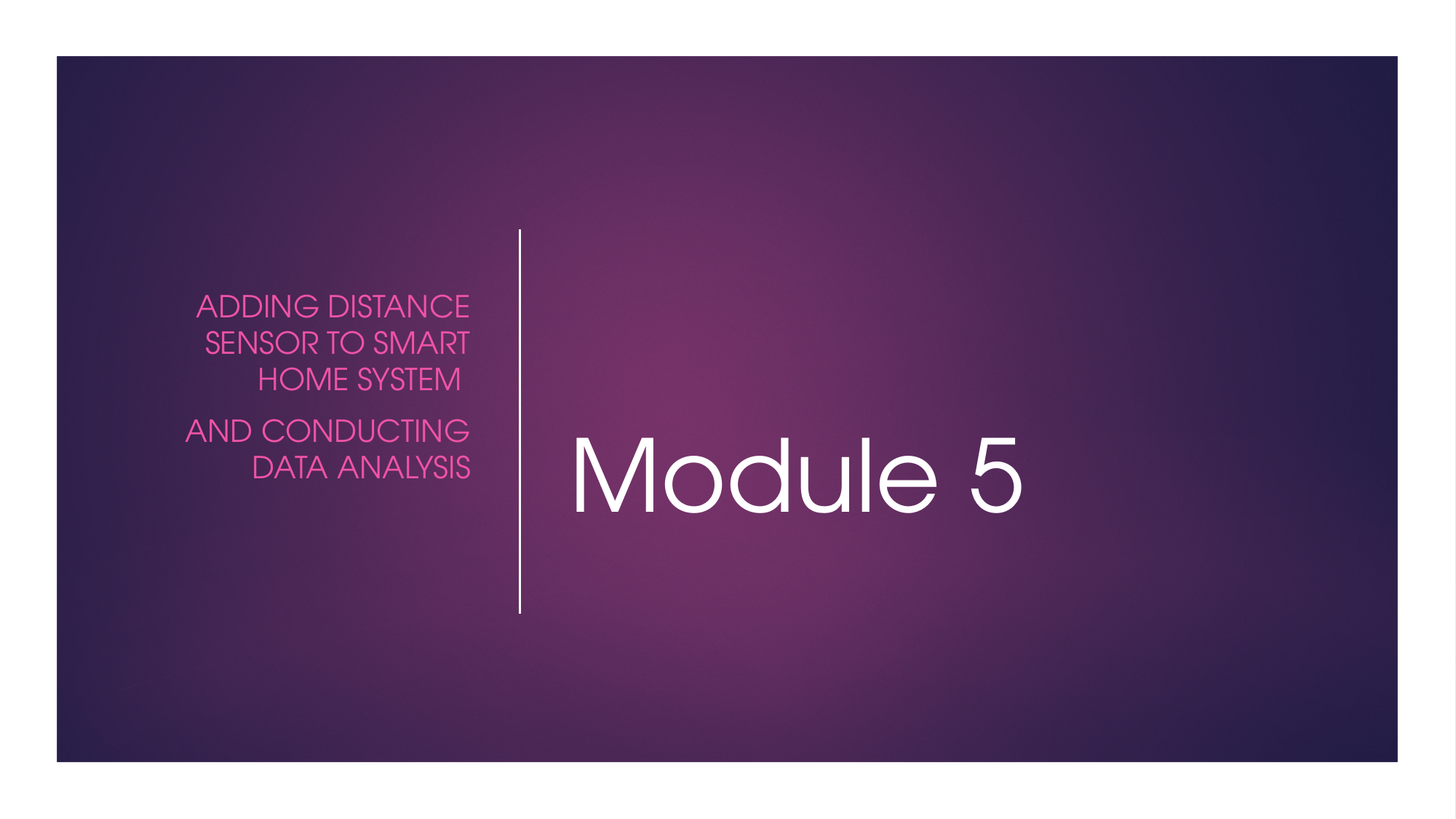

Adding Distance Sensor to Smart Home System
and Conducting Data Analysis

# Module 5